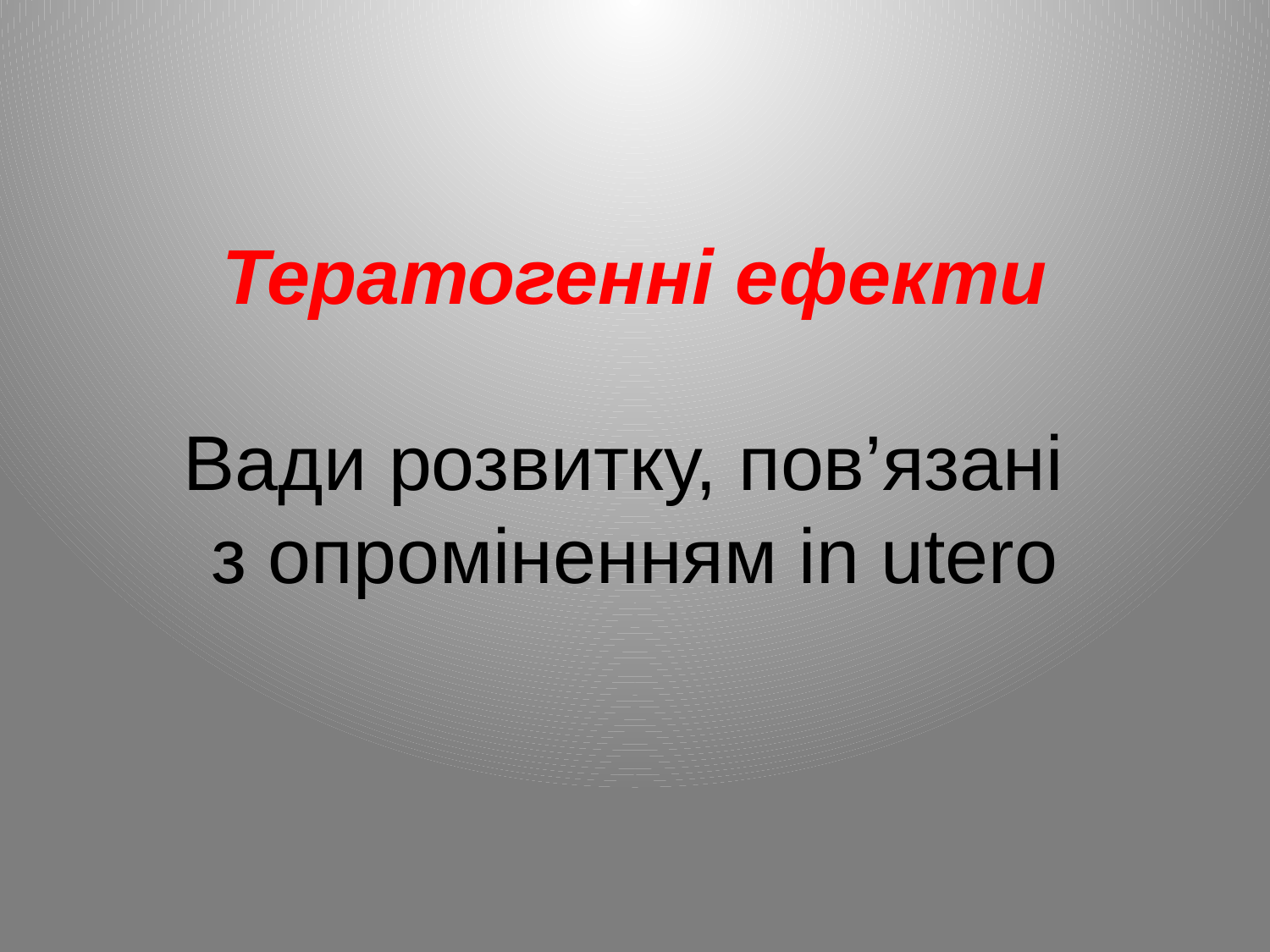

# Тератогенні ефекти Вади розвитку, пов’язані з опроміненням in utero